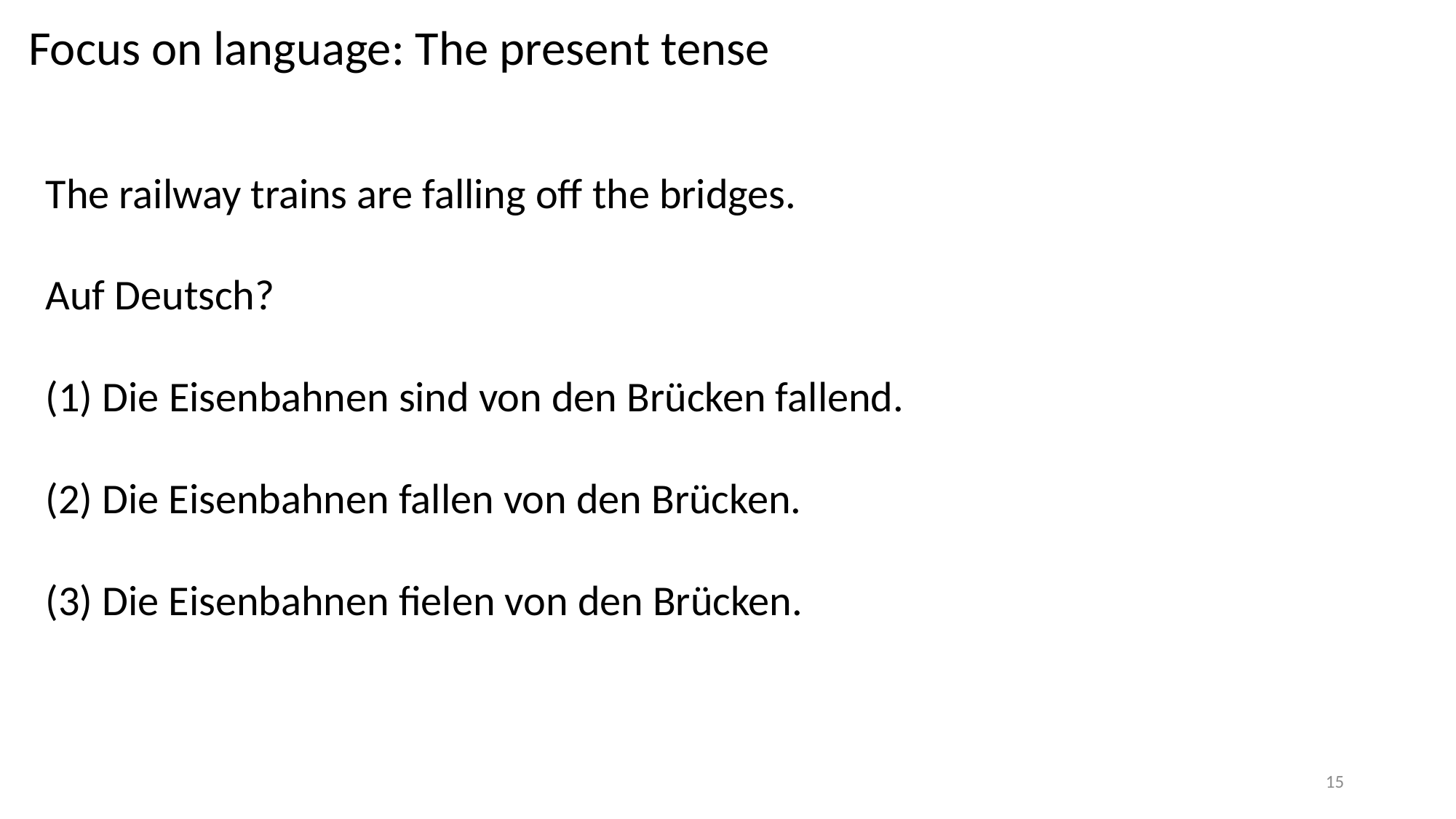

# Focus on language: The present tense
The railway trains are falling off the bridges.

Auf Deutsch?

(1) Die Eisenbahnen sind von den Brücken fallend.

(2) Die Eisenbahnen fallen von den Brücken.

(3) Die Eisenbahnen fielen von den Brücken.

15